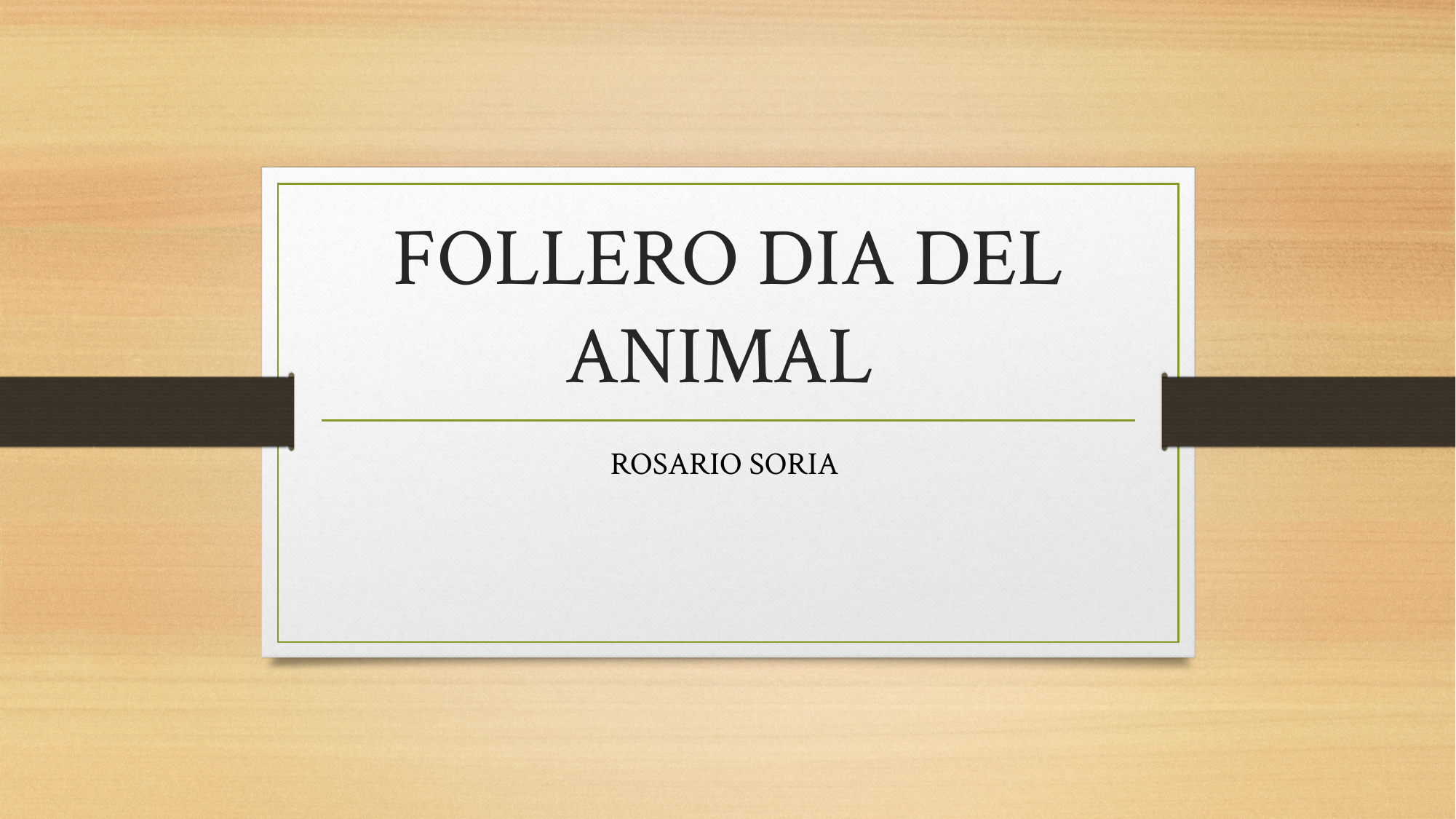

# FOLLERO DIA DEL ANIMAL
ROSARIO SORIA